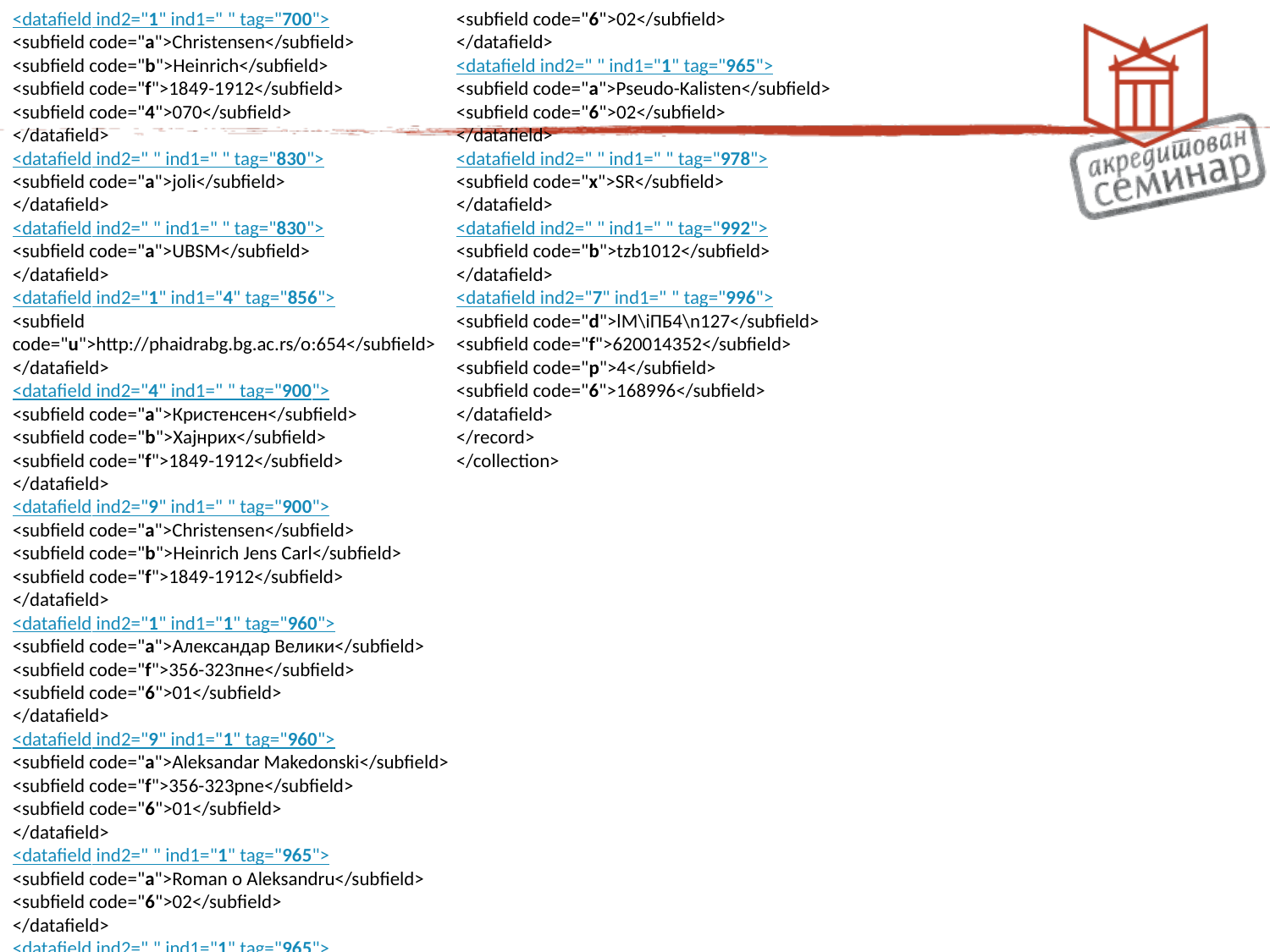

<datafield ind2="1" ind1=" " tag="700">
<subfield code="a">Christensen</subfield>
<subfield code="b">Heinrich</subfield>
<subfield code="f">1849-1912</subfield>
<subfield code="4">070</subfield>
</datafield>
<datafield ind2=" " ind1=" " tag="830">
<subfield code="a">joli</subfield>
</datafield>
<datafield ind2=" " ind1=" " tag="830">
<subfield code="a">UBSM</subfield>
</datafield>
<datafield ind2="1" ind1="4" tag="856">
<subfield code="u">http://phaidrabg.bg.ac.rs/o:654</subfield>
</datafield>
<datafield ind2="4" ind1=" " tag="900">
<subfield code="a">Кристенсен</subfield>
<subfield code="b">Хајнрих</subfield>
<subfield code="f">1849-1912</subfield>
</datafield>
<datafield ind2="9" ind1=" " tag="900">
<subfield code="a">Christensen</subfield>
<subfield code="b">Heinrich Jens Carl</subfield>
<subfield code="f">1849-1912</subfield>
</datafield>
<datafield ind2="1" ind1="1" tag="960">
<subfield code="a">Александар Велики</subfield>
<subfield code="f">356-323пне</subfield>
<subfield code="6">01</subfield>
</datafield>
<datafield ind2="9" ind1="1" tag="960">
<subfield code="a">Aleksandar Makedonski</subfield>
<subfield code="f">356-323pne</subfield>
<subfield code="6">01</subfield>
</datafield>
<datafield ind2=" " ind1="1" tag="965">
<subfield code="a">Roman o Aleksandru</subfield>
<subfield code="6">02</subfield>
</datafield>
<datafield ind2=" " ind1="1" tag="965">
<subfield code="a">Pseudo-Callisthenes</subfield>
<subfield code="6">02</subfield>
</datafield>
<datafield ind2=" " ind1="1" tag="965">
<subfield code="a">Pseudo-Kalisten</subfield>
<subfield code="6">02</subfield>
</datafield>
<datafield ind2=" " ind1=" " tag="978">
<subfield code="x">SR</subfield>
</datafield>
<datafield ind2=" " ind1=" " tag="992">
<subfield code="b">tzb1012</subfield>
</datafield>
<datafield ind2="7" ind1=" " tag="996">
<subfield code="d">lМ\iПБ4\n127</subfield>
<subfield code="f">620014352</subfield>
<subfield code="p">4</subfield>
<subfield code="6">168996</subfield>
</datafield>
</record>
</collection>